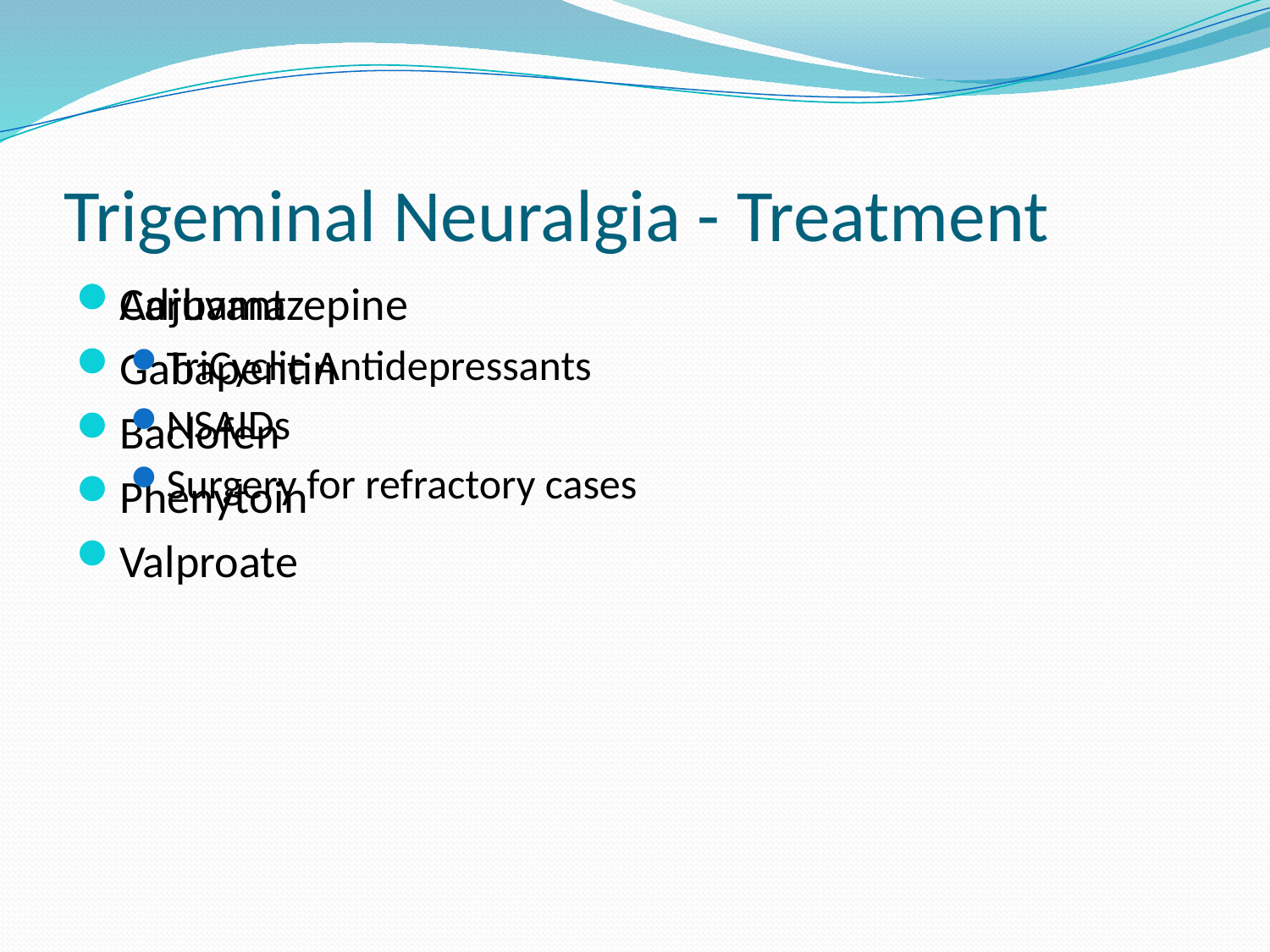

# Trigeminal Neuralgia - Treatment
Carbamazepine
Gabapentin
Baclofen
Phenytoin
Valproate
Adjuvant
TriCyclic Antidepressants
NSAIDs
Surgery for refractory cases